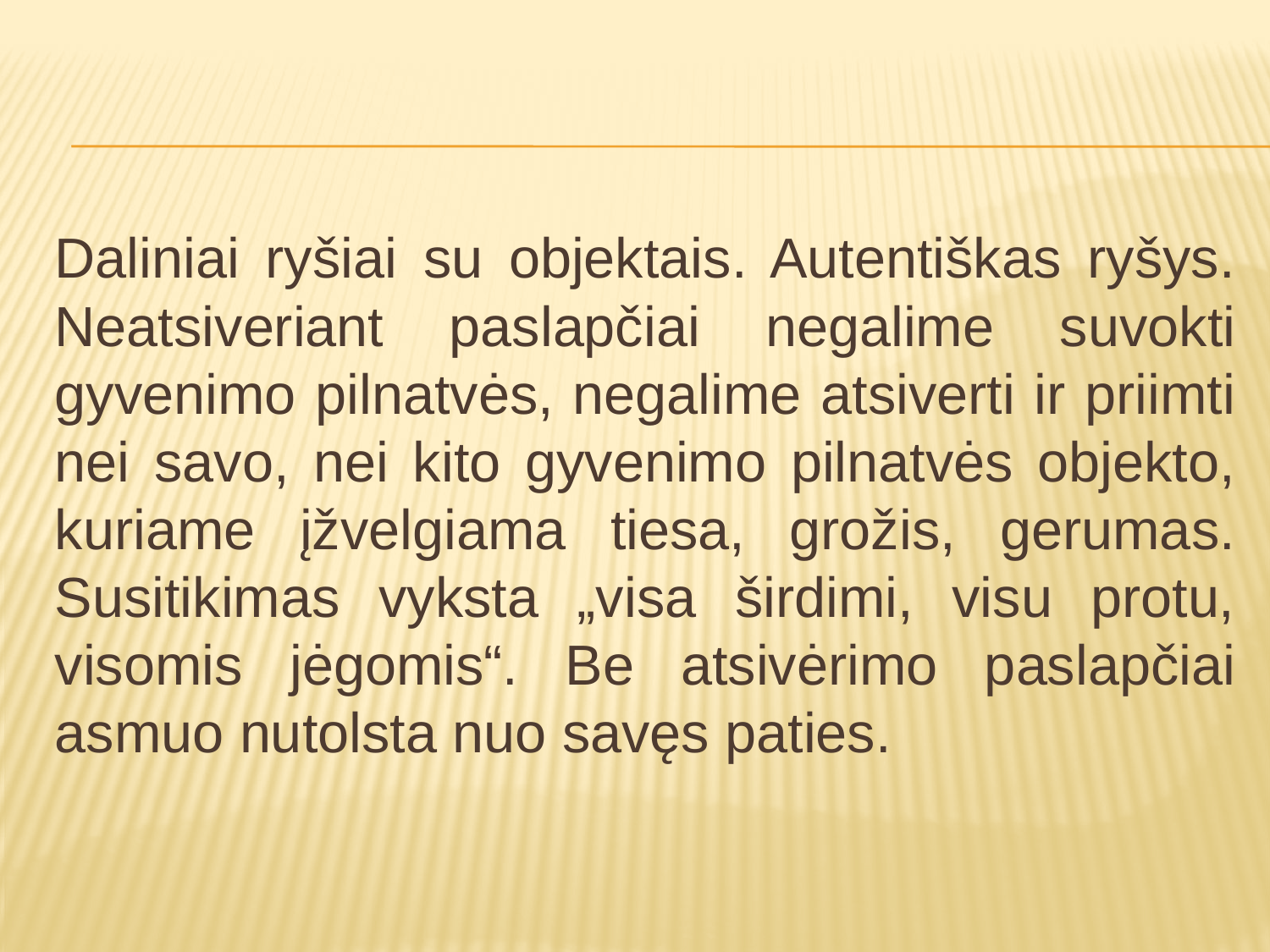

#
Daliniai ryšiai su objektais. Autentiškas ryšys. Neatsiveriant paslapčiai negalime suvokti gyvenimo pilnatvės, negalime atsiverti ir priimti nei savo, nei kito gyvenimo pilnatvės objekto, kuriame įžvelgiama tiesa, grožis, gerumas. Susitikimas vyksta „visa širdimi, visu protu, visomis jėgomis“. Be atsivėrimo paslapčiai asmuo nutolsta nuo savęs paties.